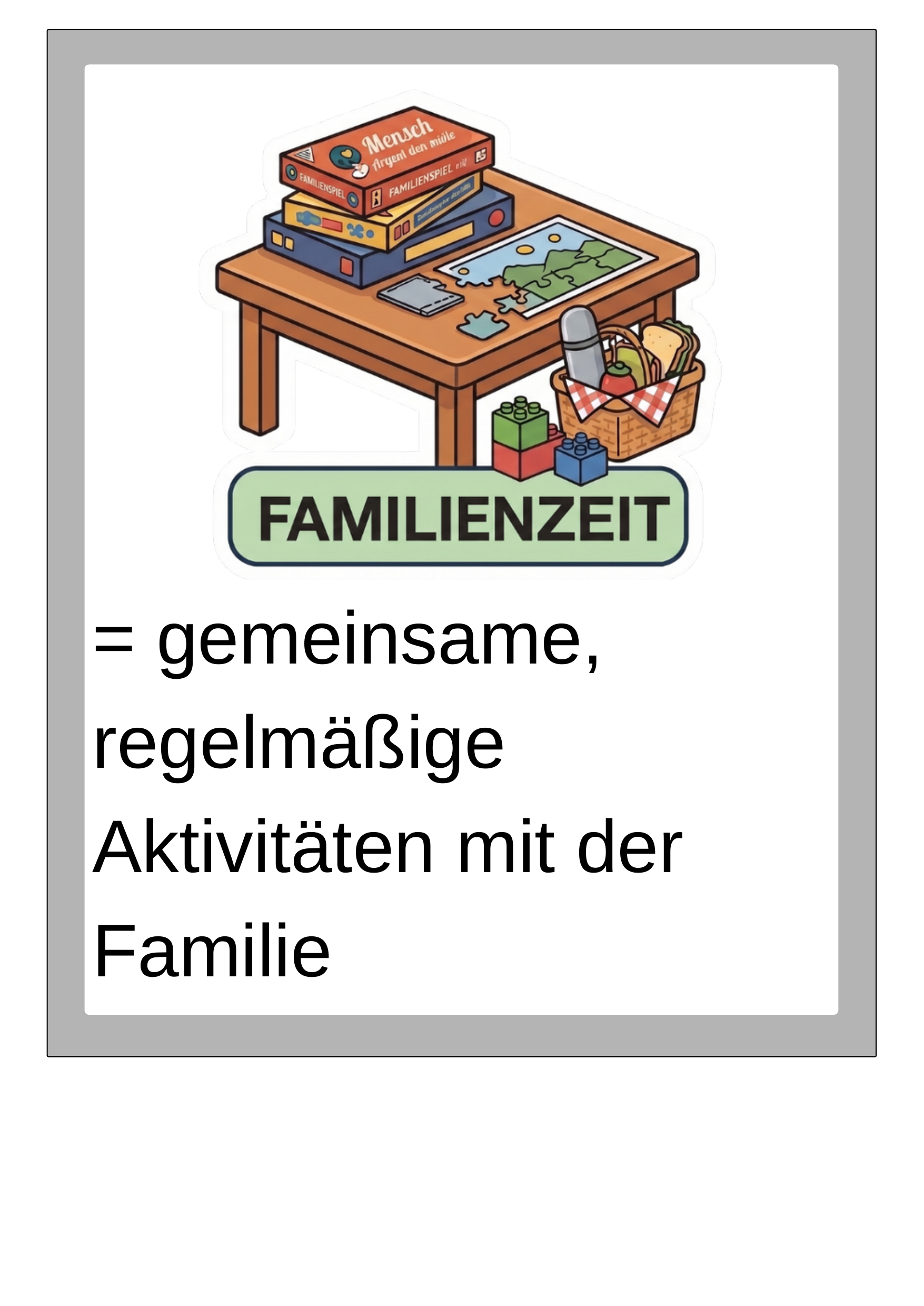

= gemeinsame, regelmäßige Aktivitäten mit der Familie